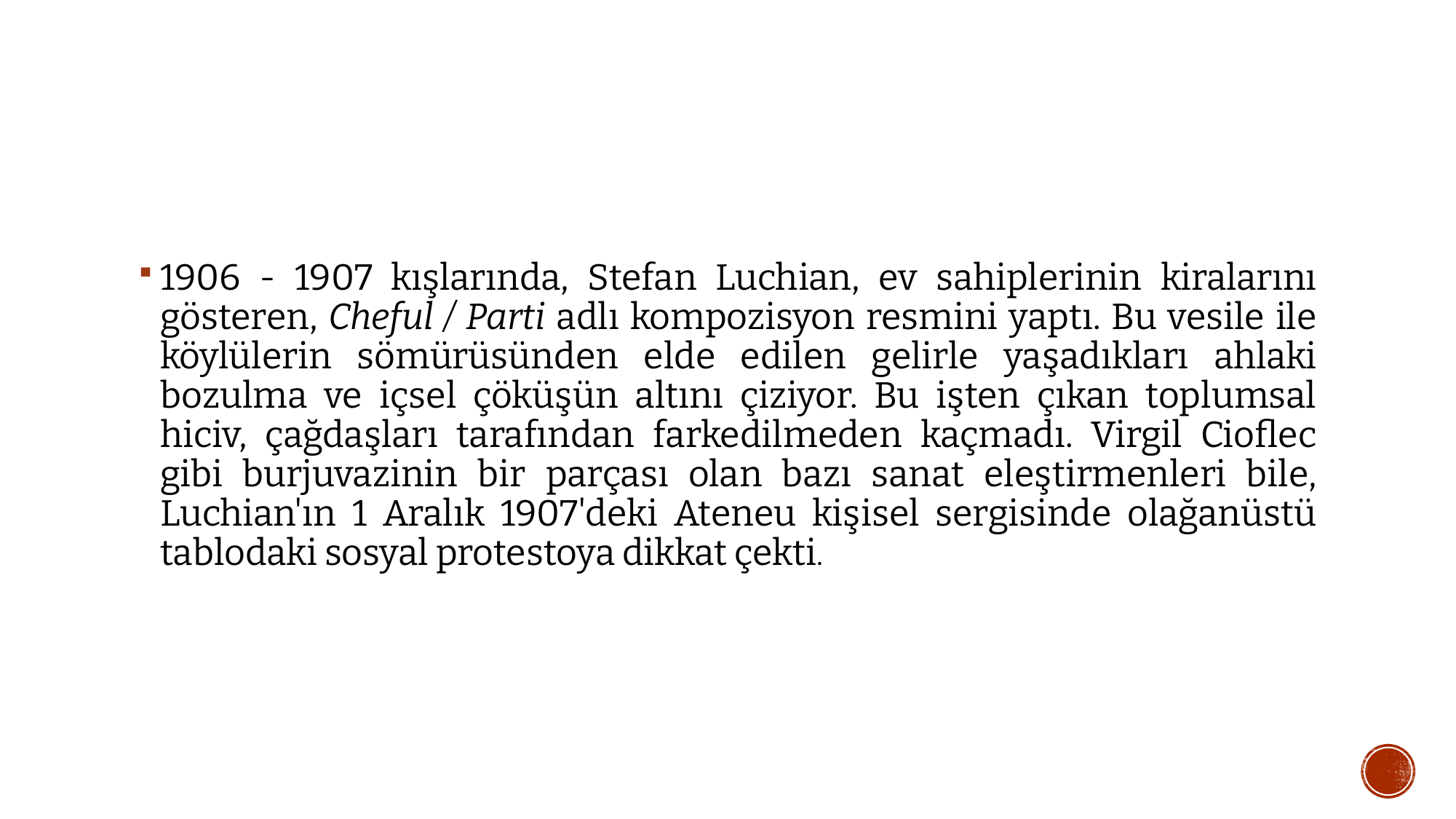

1906 - 1907 kışlarında, Stefan Luchian, ev sahiplerinin kiralarını gösteren, Cheful / Parti adlı kompozisyon resmini yaptı. Bu vesile ile köylülerin sömürüsünden elde edilen gelirle yaşadıkları ahlaki bozulma ve içsel çöküşün altını çiziyor. Bu işten çıkan toplumsal hiciv, çağdaşları tarafından farkedilmeden kaçmadı. Virgil Cioflec gibi burjuvazinin bir parçası olan bazı sanat eleştirmenleri bile, Luchian'ın 1 Aralık 1907'deki Ateneu kişisel sergisinde olağanüstü tablodaki sosyal protestoya dikkat çekti.